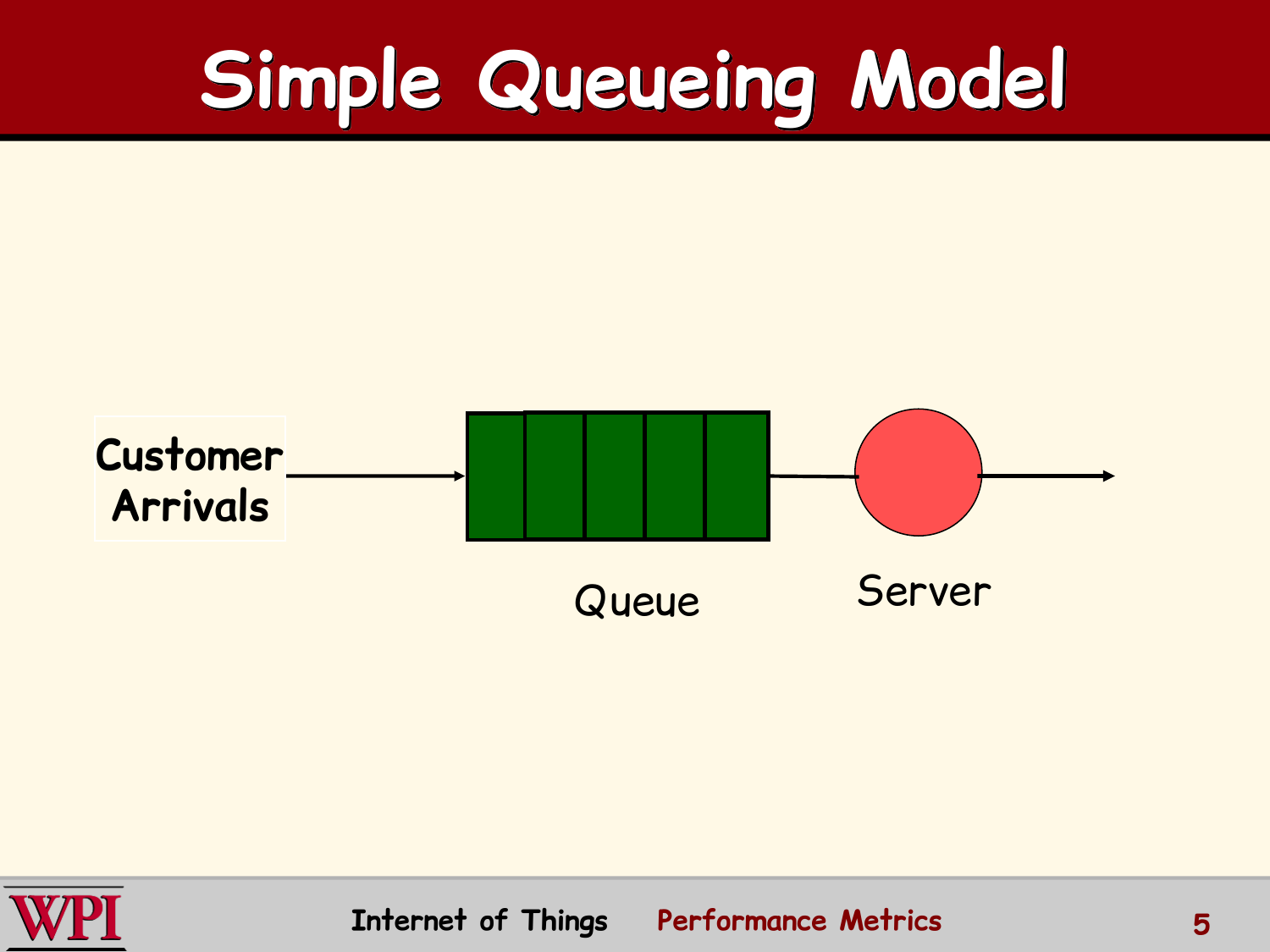

# Simple Queueing Model

Customer
Arrivals

Server
Queue
 Internet of Things    Performance Metrics
5